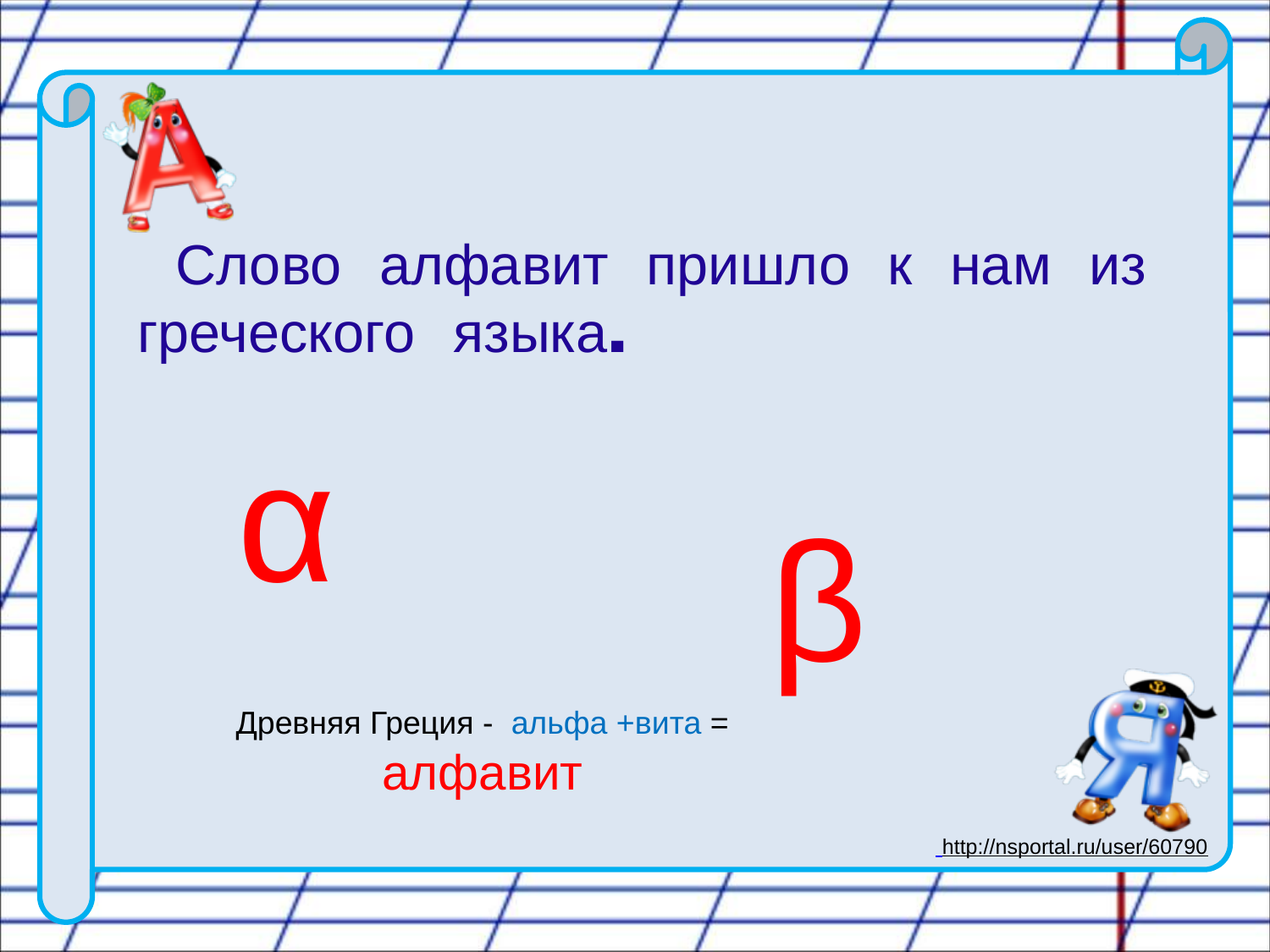

Слово  алфавит  пришло  к  нам  из  греческого  языка.
α
β
Древняя Греция -  альфа +вита = алфавит